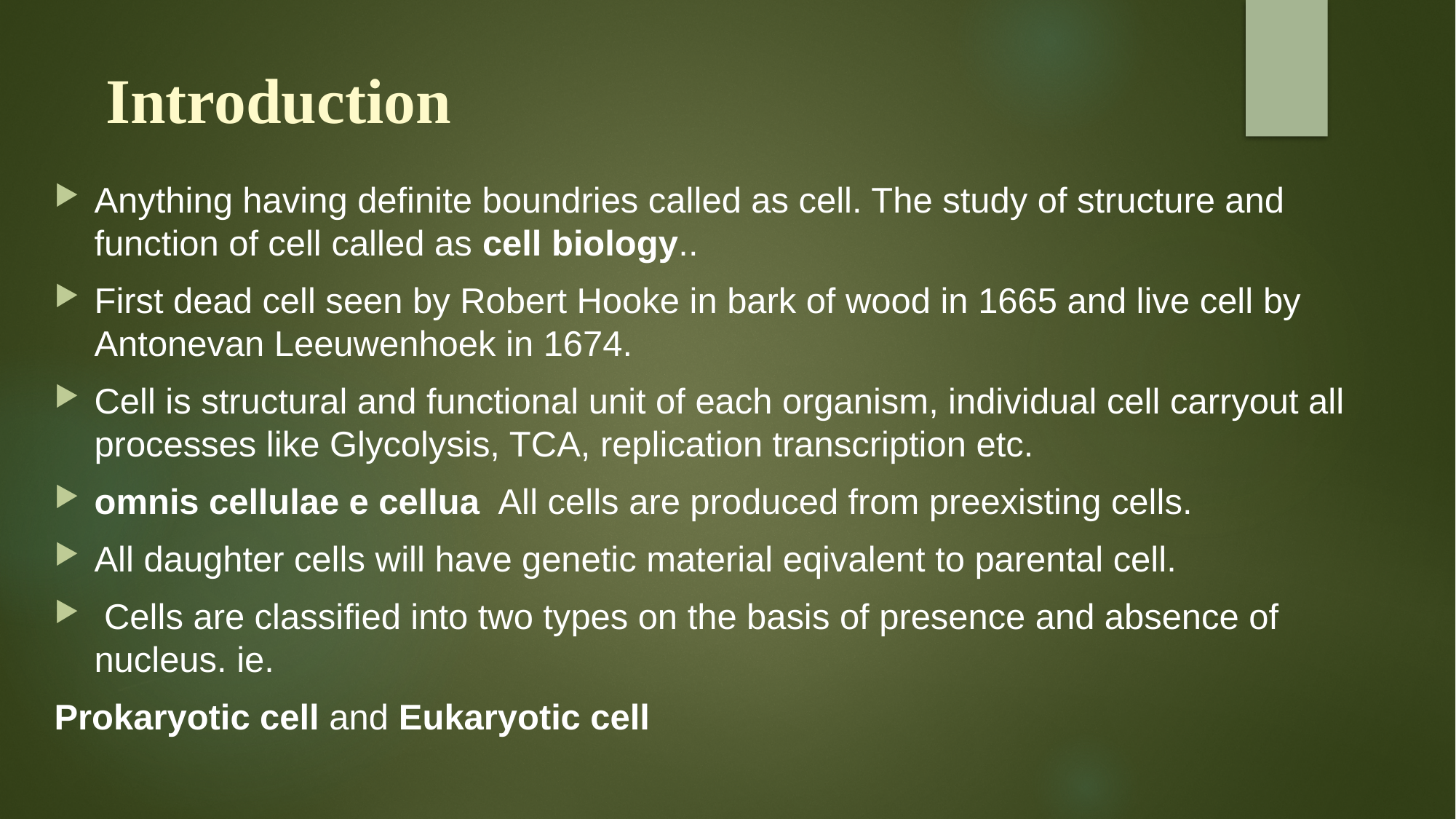

# Introduction
Anything having definite boundries called as cell. The study of structure and function of cell called as cell biology..
First dead cell seen by Robert Hooke in bark of wood in 1665 and live cell by Antonevan Leeuwenhoek in 1674.
Cell is structural and functional unit of each organism, individual cell carryout all processes like Glycolysis, TCA, replication transcription etc.
omnis cellulae e cellua  All cells are produced from preexisting cells.
All daughter cells will have genetic material eqivalent to parental cell.
 Cells are classified into two types on the basis of presence and absence of nucleus. ie.
Prokaryotic cell and Eukaryotic cell